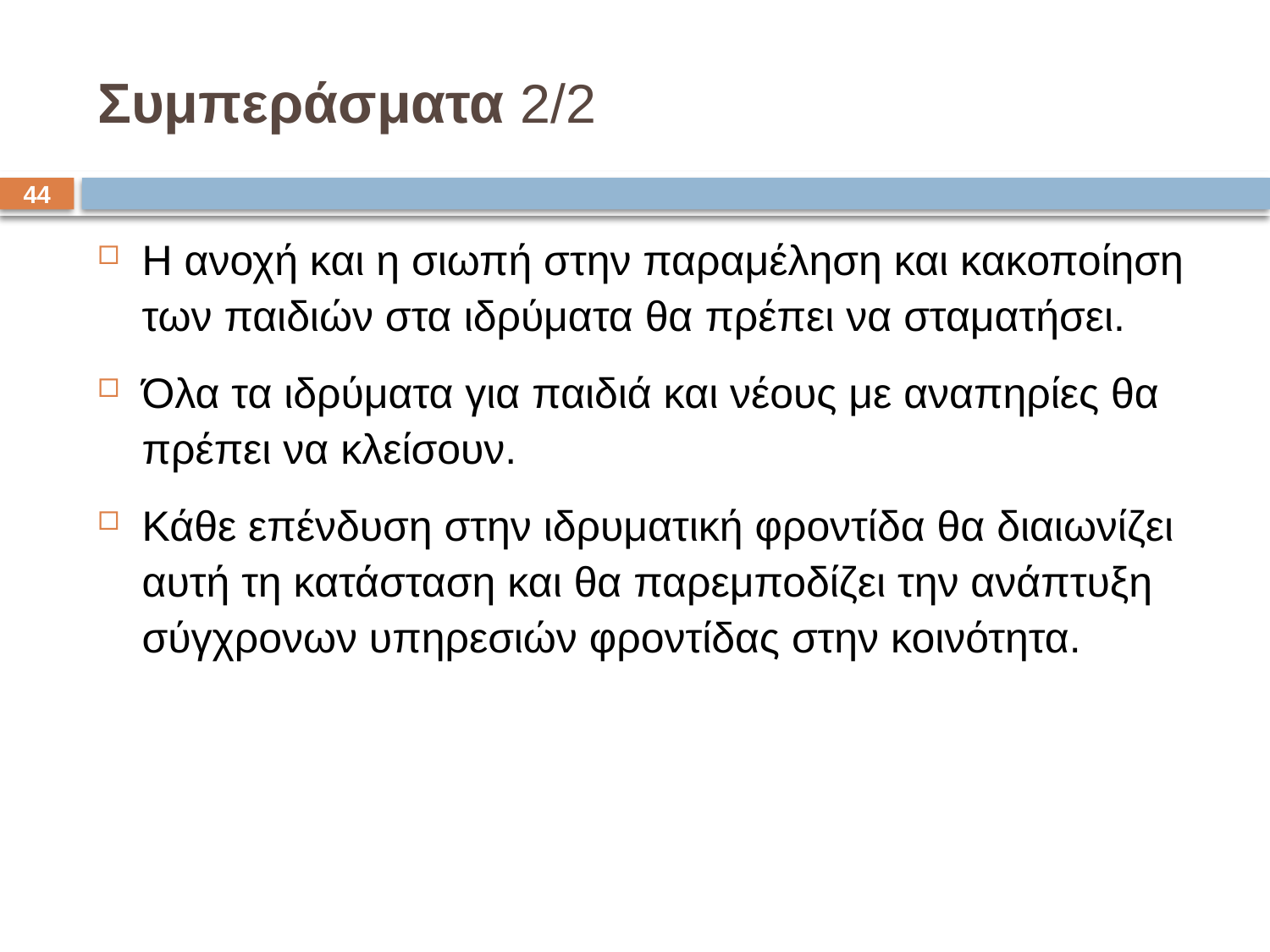

# Συμπεράσματα 2/2
44
Η ανοχή και η σιωπή στην παραμέληση και κακοποίηση των παιδιών στα ιδρύματα θα πρέπει να σταματήσει.
Όλα τα ιδρύματα για παιδιά και νέους με αναπηρίες θα πρέπει να κλείσουν.
Κάθε επένδυση στην ιδρυματική φροντίδα θα διαιωνίζει αυτή τη κατάσταση και θα παρεμποδίζει την ανάπτυξη σύγχρονων υπηρεσιών φροντίδας στην κοινότητα.